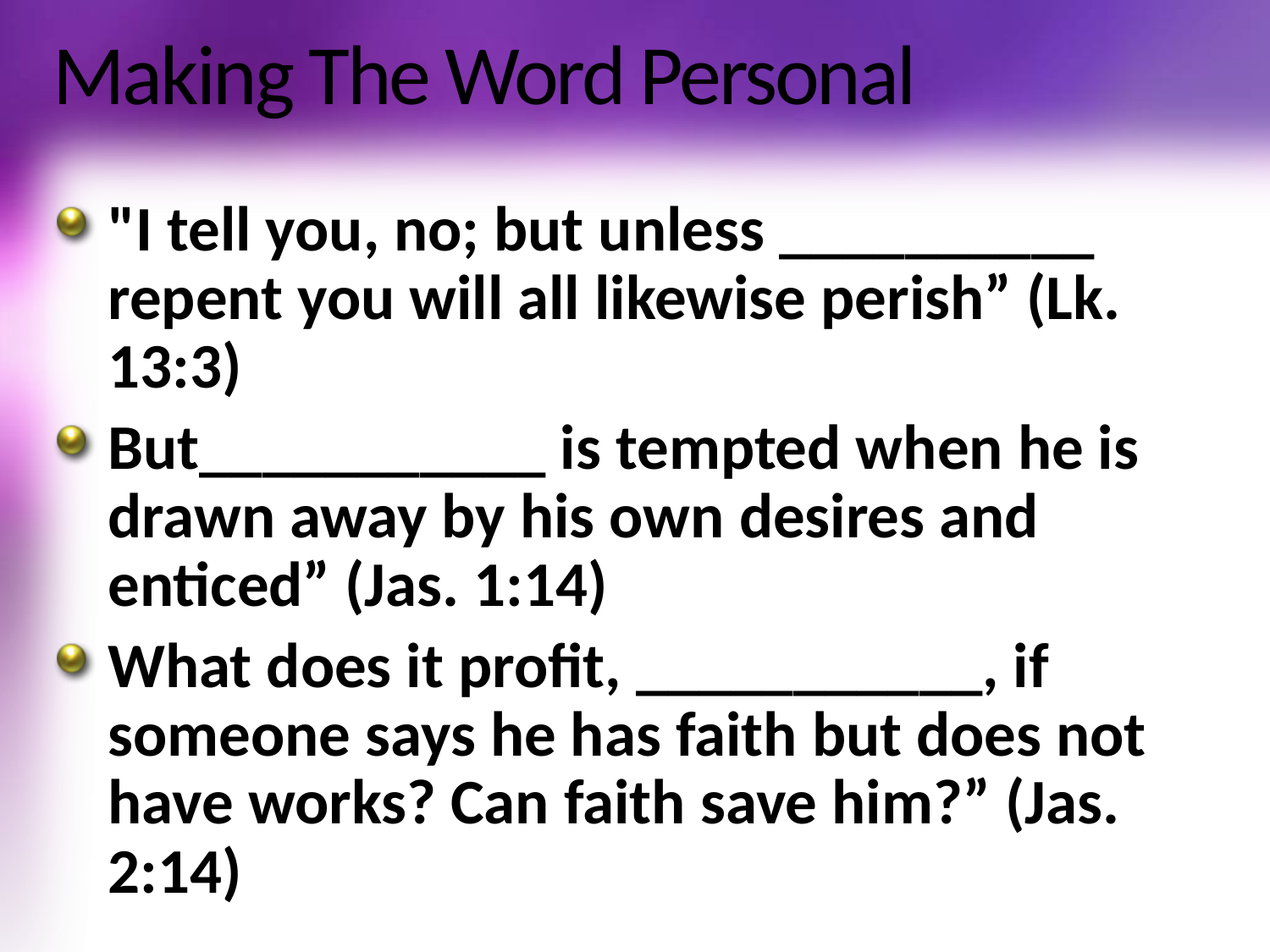

# Making The Word Personal
"I tell you, no; but unless __________ repent you will all likewise perish” (Lk. 13:3)
But___________ is tempted when he is drawn away by his own desires and enticed” (Jas. 1:14)
What does it profit, ___________, if someone says he has faith but does not have works? Can faith save him?” (Jas. 2:14)